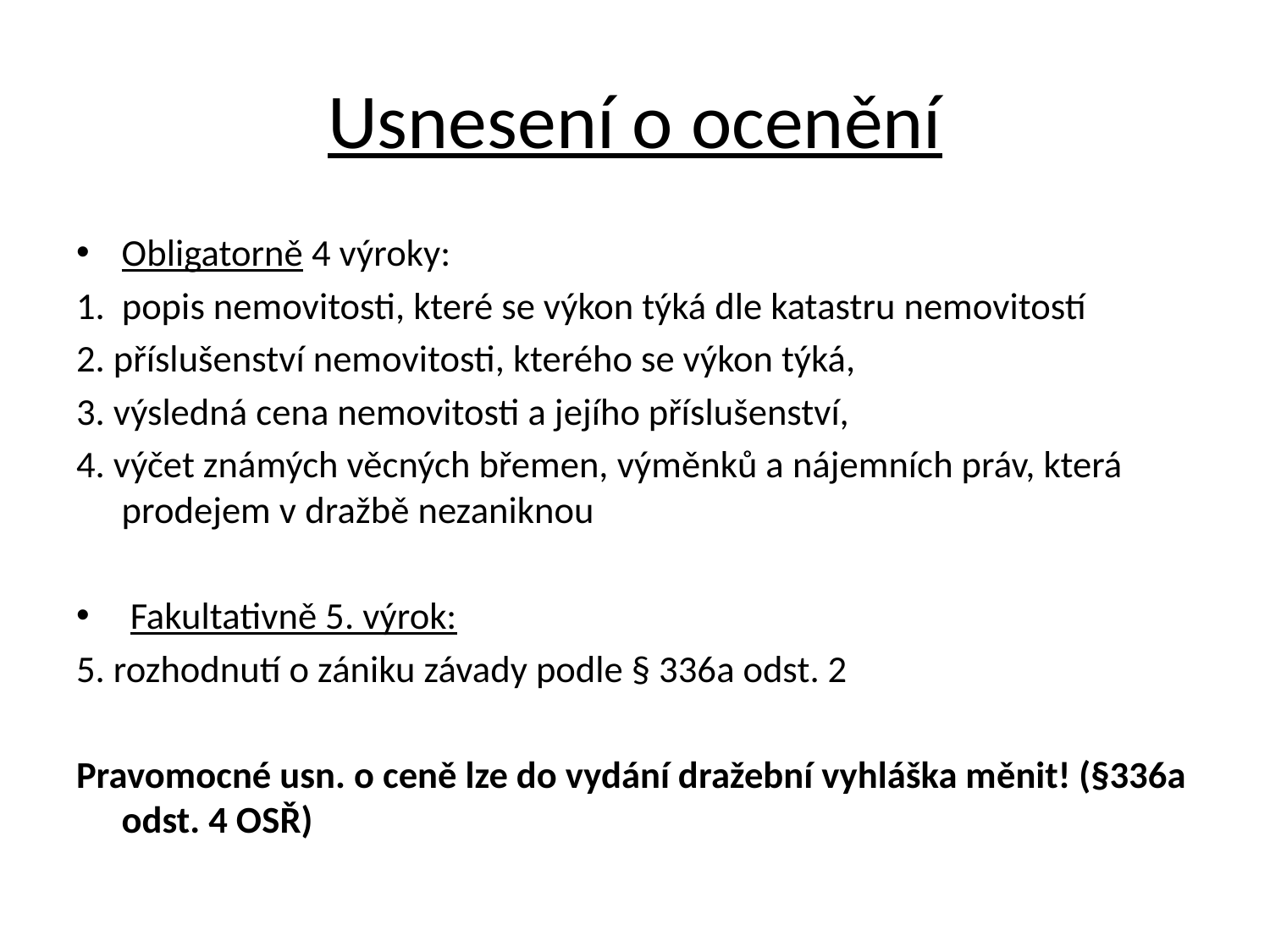

# Usnesení o ocenění
Obligatorně 4 výroky:
1.  popis nemovitosti, které se výkon týká dle katastru nemovitostí
2. příslušenství nemovitosti, kterého se výkon týká,
3. výsledná cena nemovitosti a jejího příslušenství,
4. výčet známých věcných břemen, výměnků a nájemních práv, která prodejem v dražbě nezaniknou

 Fakultativně 5. výrok:
5. rozhodnutí o zániku závady podle § 336a odst. 2

Pravomocné usn. o ceně lze do vydání dražební vyhláška měnit! (§336a odst. 4 OSŘ)